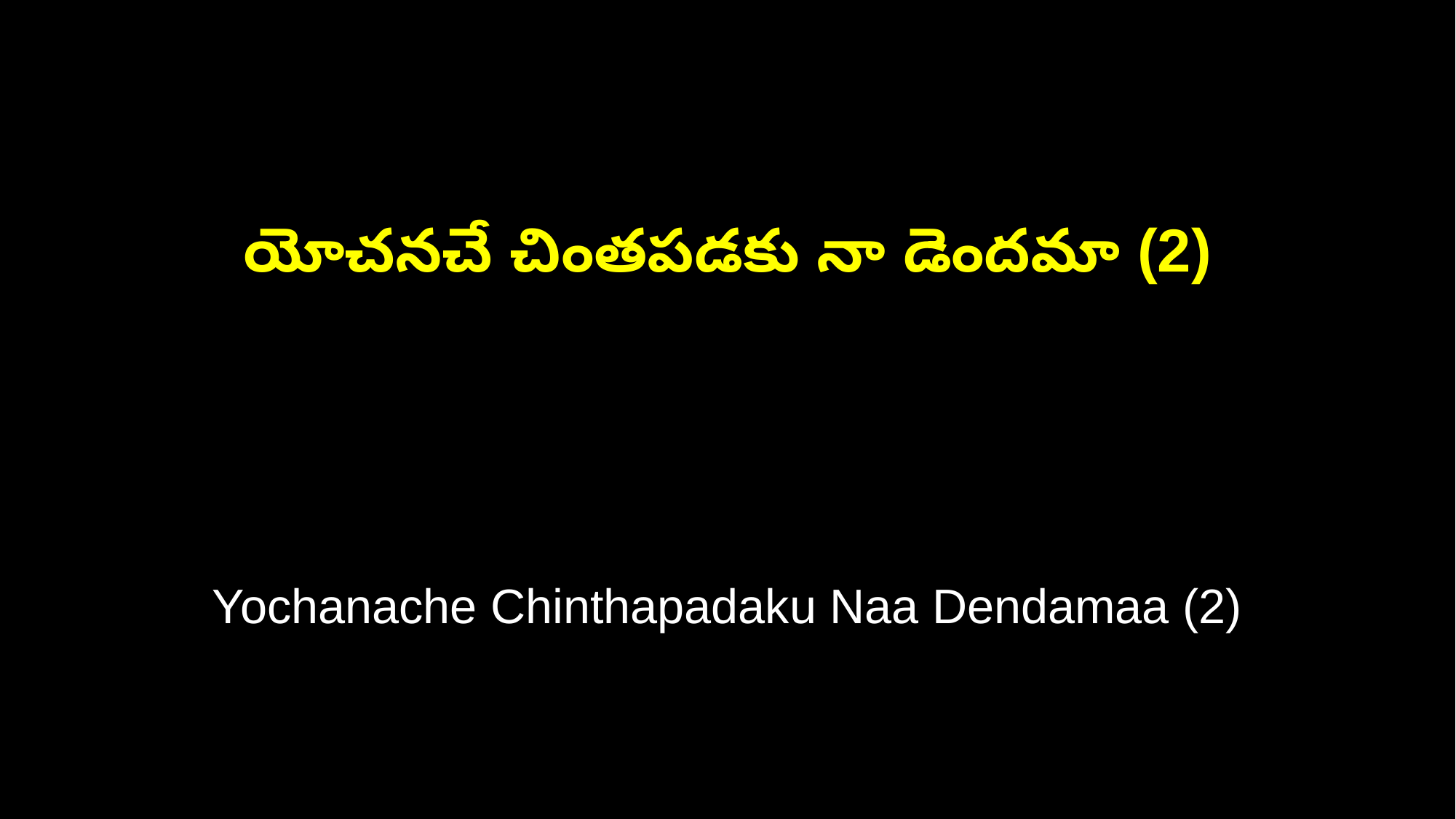

యోచనచే చింతపడకు నా డెందమా (2)
Yochanache Chinthapadaku Naa Dendamaa (2)